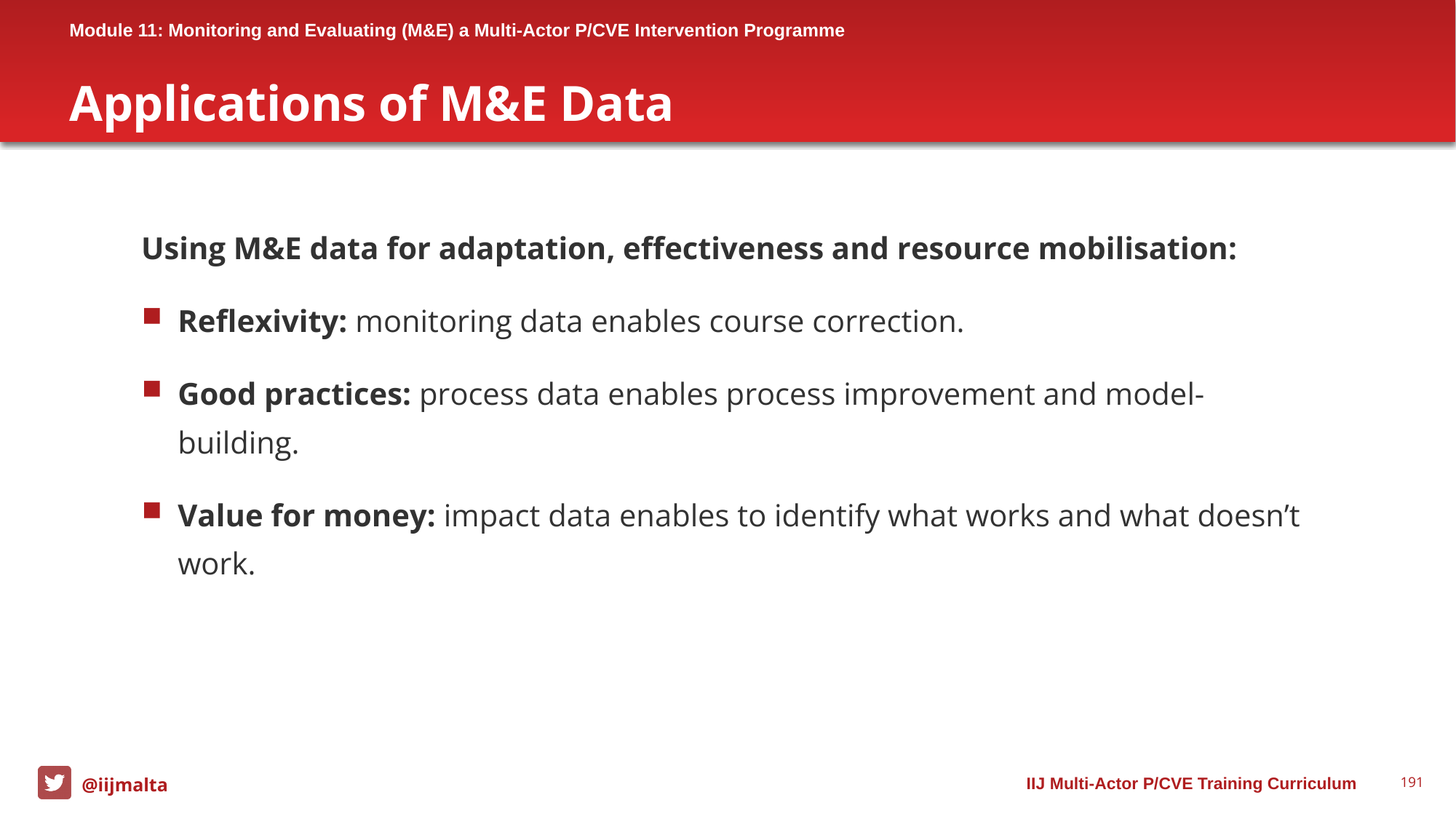

Module 11: Monitoring and Evaluating (M&E) a Multi-Actor P/CVE Intervention Programme
# Applications of M&E Data
Using M&E data for adaptation, effectiveness and resource mobilisation:
Reflexivity: monitoring data enables course correction.
Good practices: process data enables process improvement and model-building.
Value for money: impact data enables to identify what works and what doesn’t work.
IIJ Multi-Actor P/CVE Training Curriculum
191